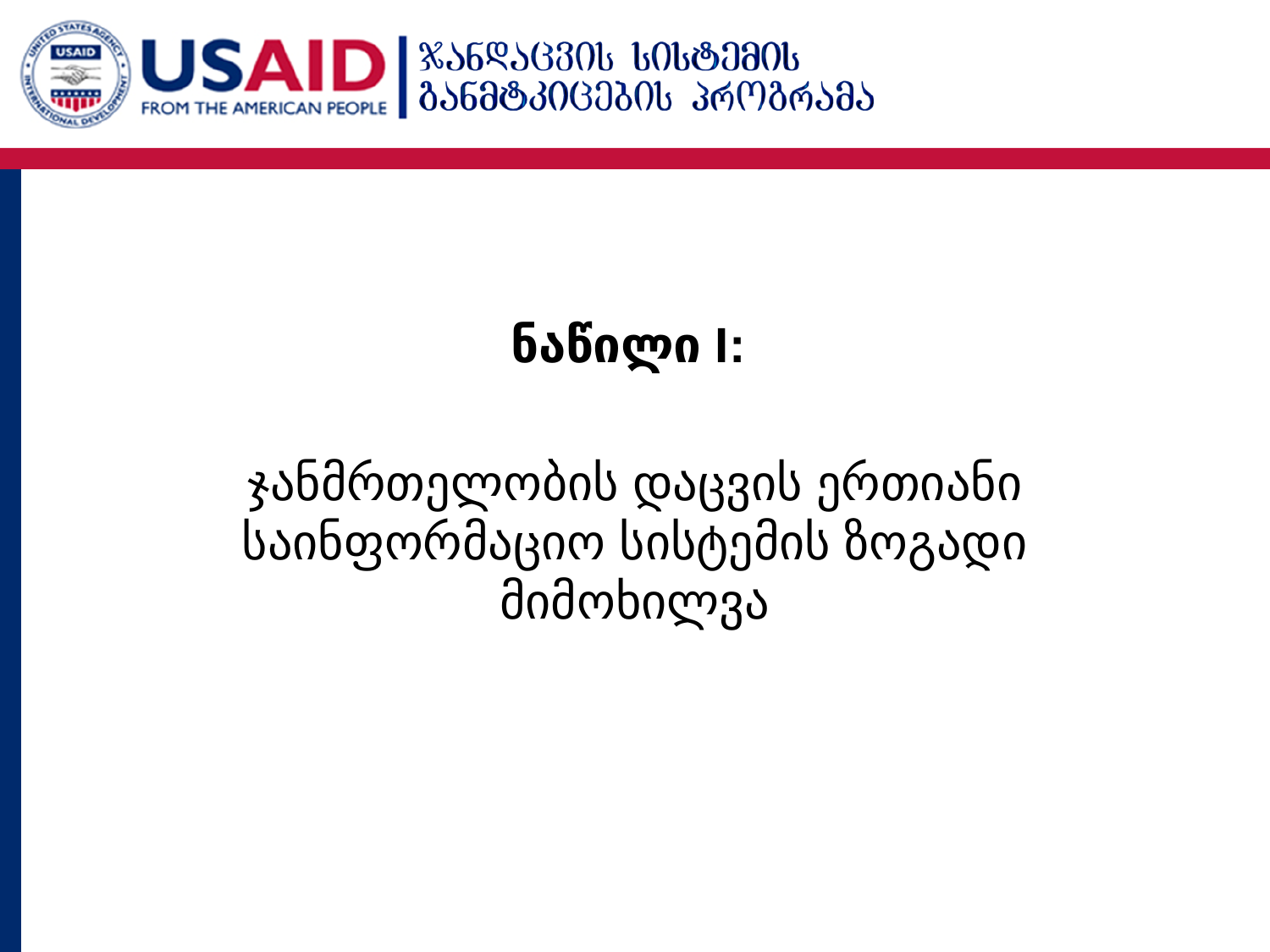

ნაწილი I:

ჯანმრთელობის დაცვის ერთიანი საინფორმაციო სისტემის ზოგადი მიმოხილვა